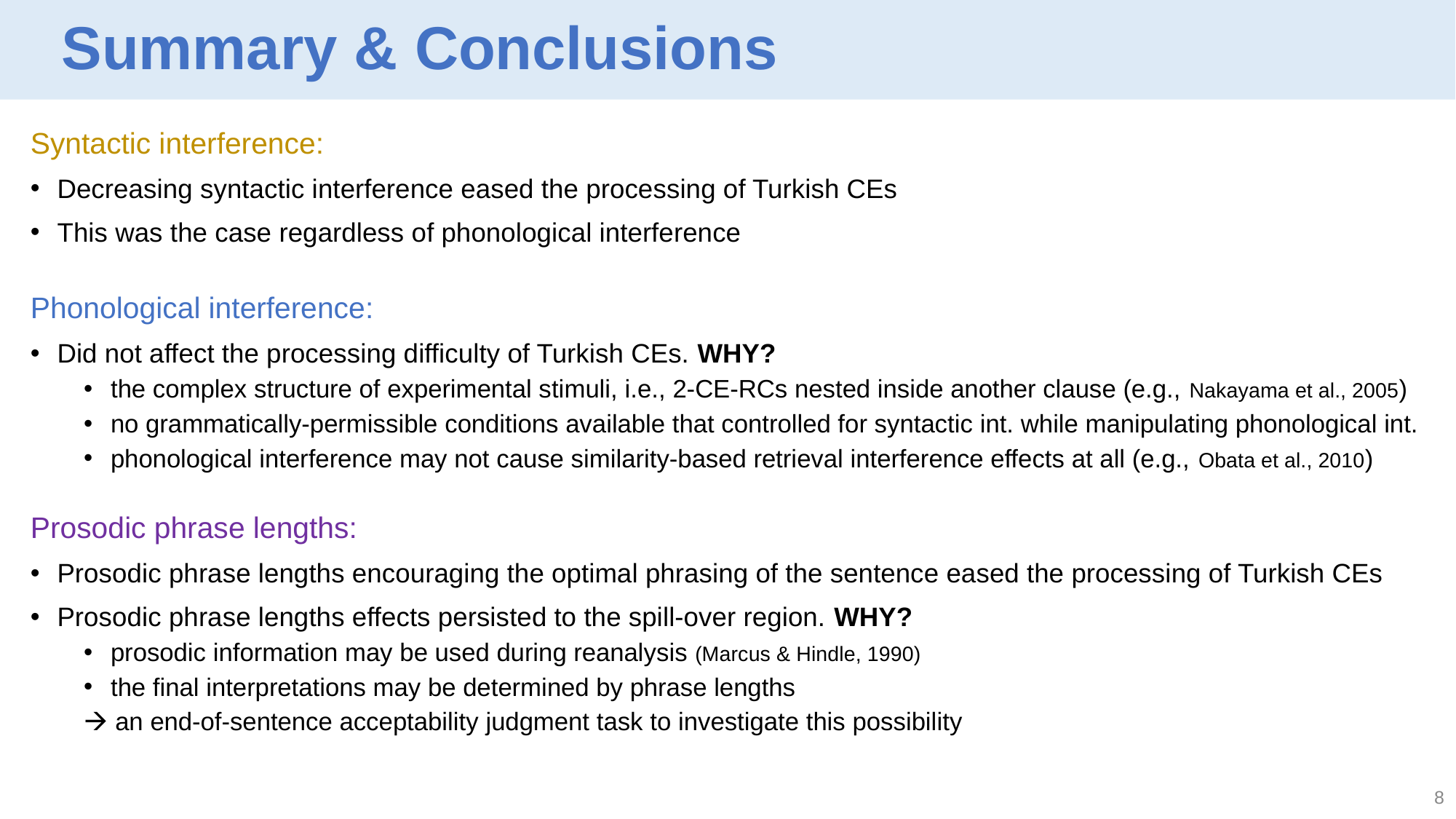

# Summary & Conclusions
Syntactic interference:
Decreasing syntactic interference eased the processing of Turkish CEs
This was the case regardless of phonological interference

Phonological interference:
Did not affect the processing difficulty of Turkish CEs. WHY?
the complex structure of experimental stimuli, i.e., 2-CE-RCs nested inside another clause (e.g., Nakayama et al., 2005)
no grammatically-permissible conditions available that controlled for syntactic int. while manipulating phonological int.
phonological interference may not cause similarity-based retrieval interference effects at all (e.g., Obata et al., 2010)

Prosodic phrase lengths:
Prosodic phrase lengths encouraging the optimal phrasing of the sentence eased the processing of Turkish CEs
Prosodic phrase lengths effects persisted to the spill-over region. WHY?
prosodic information may be used during reanalysis (Marcus & Hindle, 1990)
the final interpretations may be determined by phrase lengths
	🡪 an end-of-sentence acceptability judgment task to investigate this possibility
8